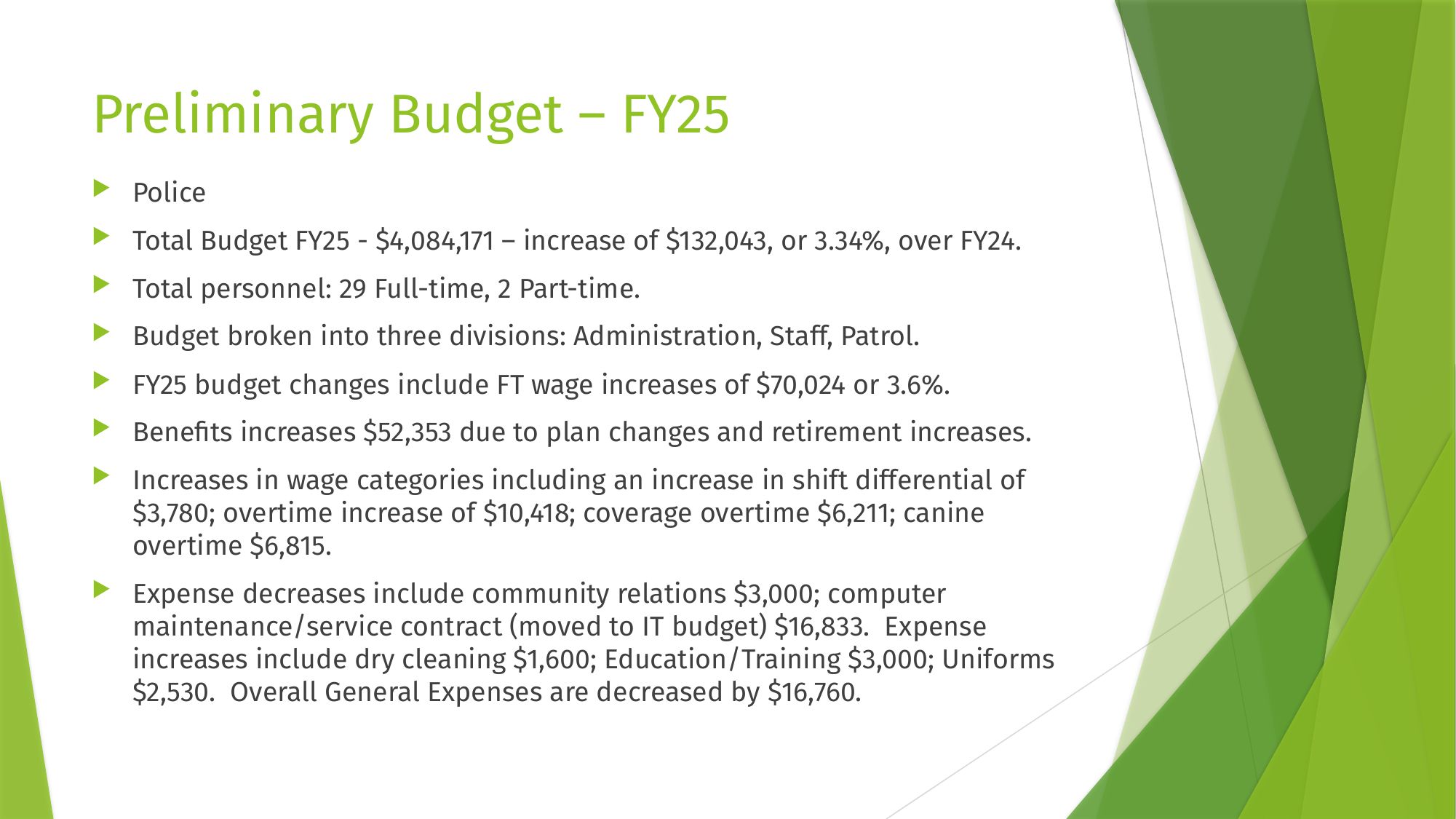

# Preliminary Budget – FY25
Police
Total Budget FY25 - $4,084,171 – increase of $132,043, or 3.34%, over FY24.
Total personnel: 29 Full-time, 2 Part-time.
Budget broken into three divisions: Administration, Staff, Patrol.
FY25 budget changes include FT wage increases of $70,024 or 3.6%.
Benefits increases $52,353 due to plan changes and retirement increases.
Increases in wage categories including an increase in shift differential of $3,780; overtime increase of $10,418; coverage overtime $6,211; canine overtime $6,815.
Expense decreases include community relations $3,000; computer maintenance/service contract (moved to IT budget) $16,833.  Expense increases include dry cleaning $1,600; Education/Training $3,000; Uniforms $2,530.  Overall General Expenses are decreased by $16,760.